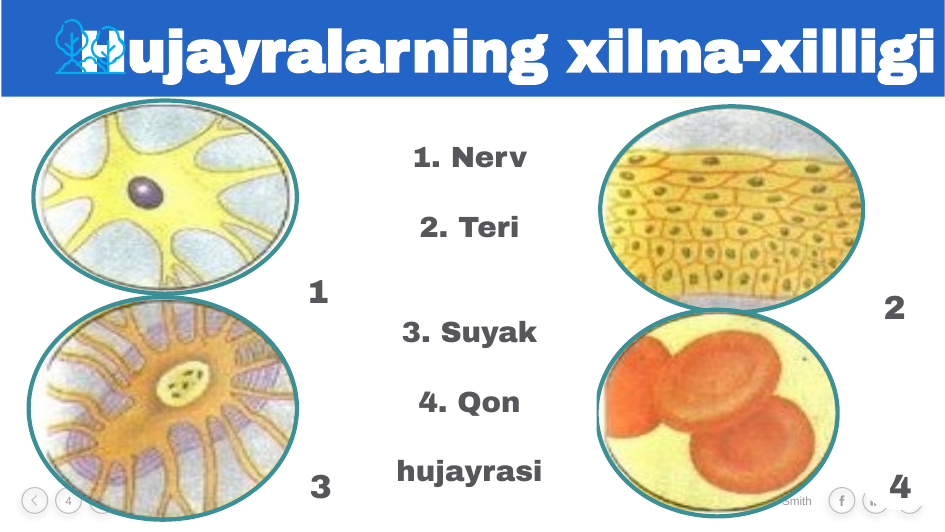

Hujayralarning xilma-xilligi

1. Nerv

2. Teri

3. Suyak

4. Qon

hujayrasi
1
2

3
4